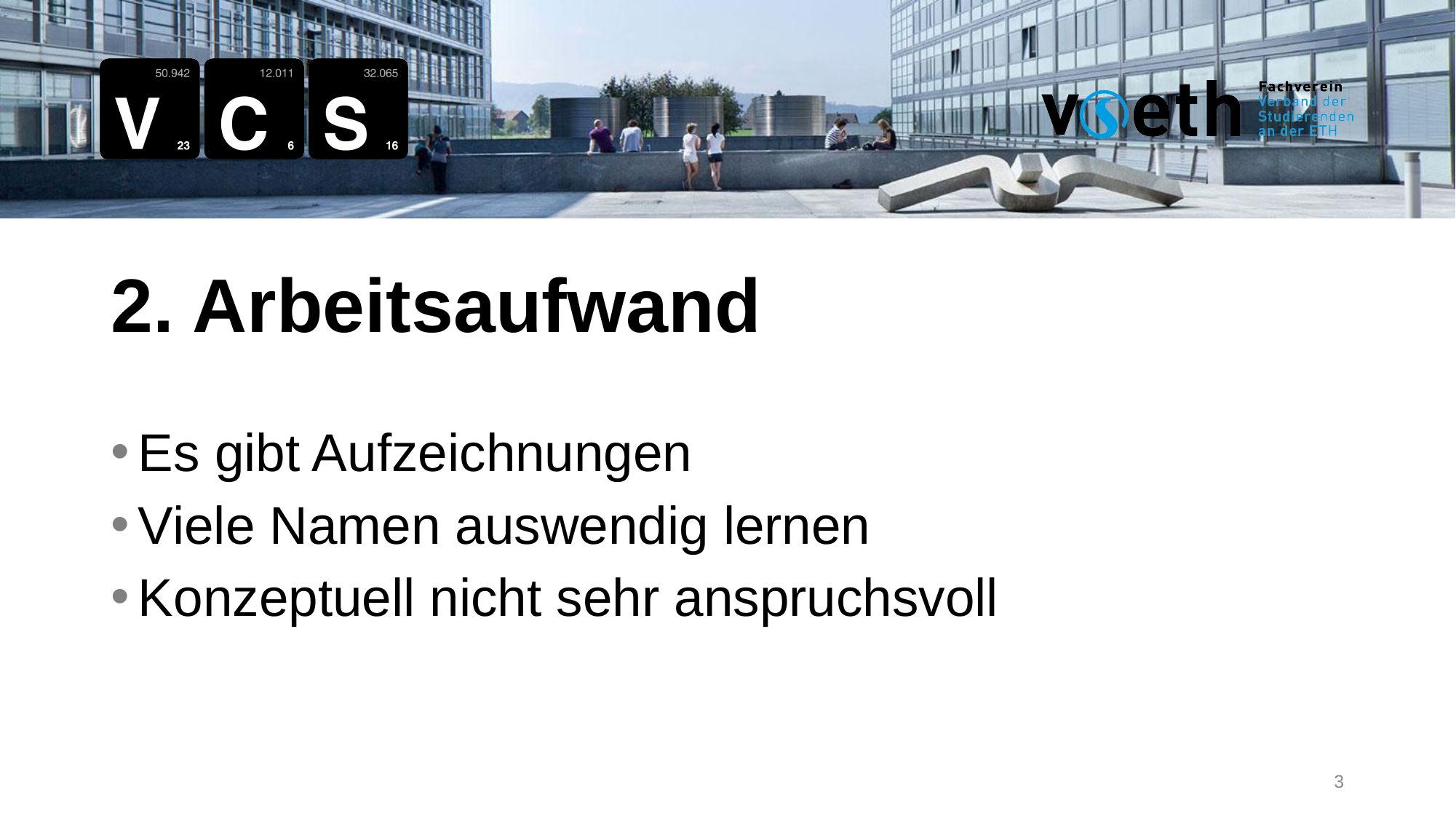

2. Arbeitsaufwand

Es gibt Aufzeichnungen
Viele Namen auswendig lernen
Konzeptuell nicht sehr anspruchsvoll

3